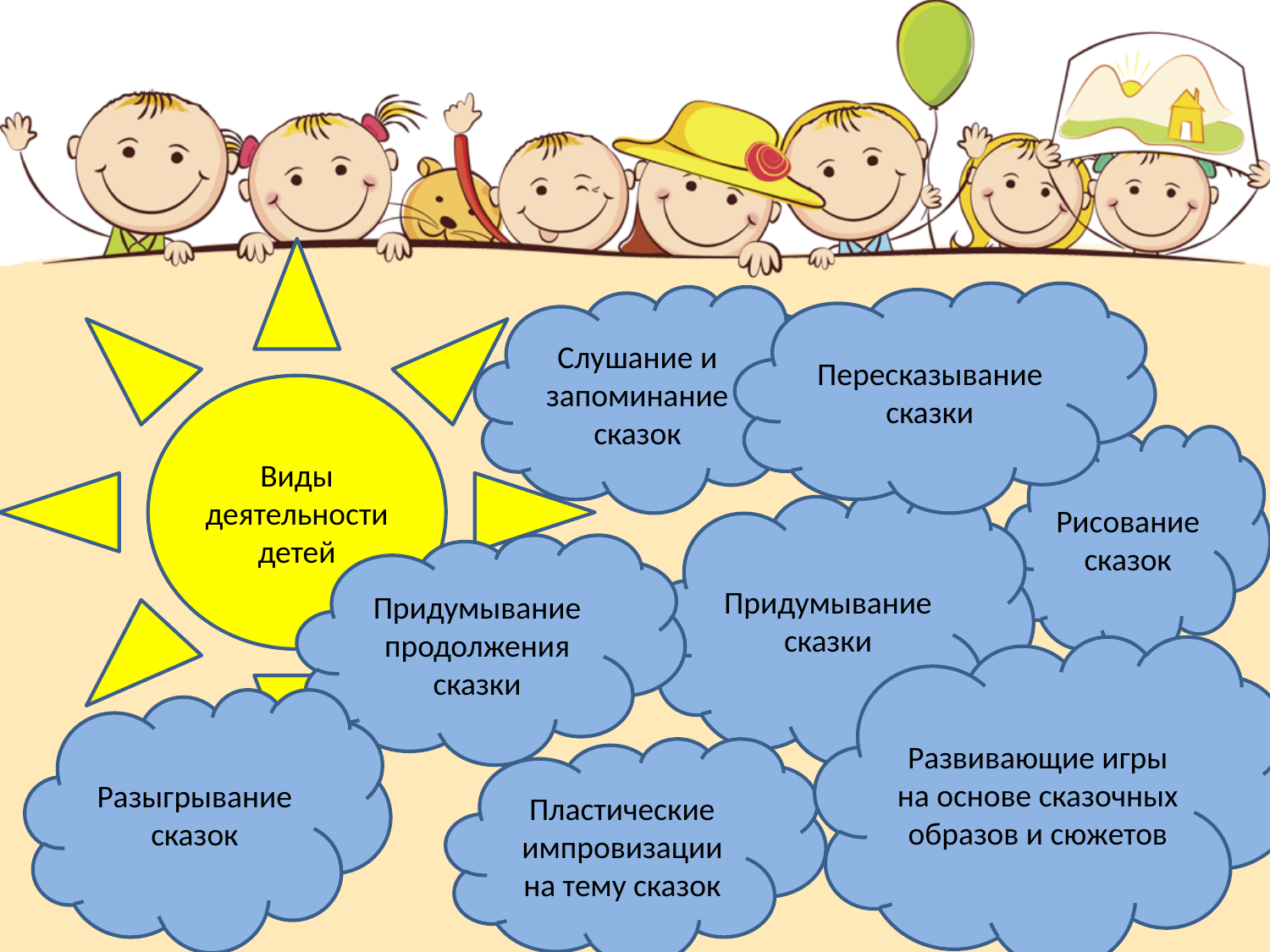

Виды деятельности детей
Пересказывание сказки
Слушание и запоминание сказок
Рисование сказок
Придумывание сказки
Придумывание продолжения сказки
Развивающие игры на основе сказочных образов и сюжетов
Разыгрывание сказок
Пластические импровизации на тему сказок